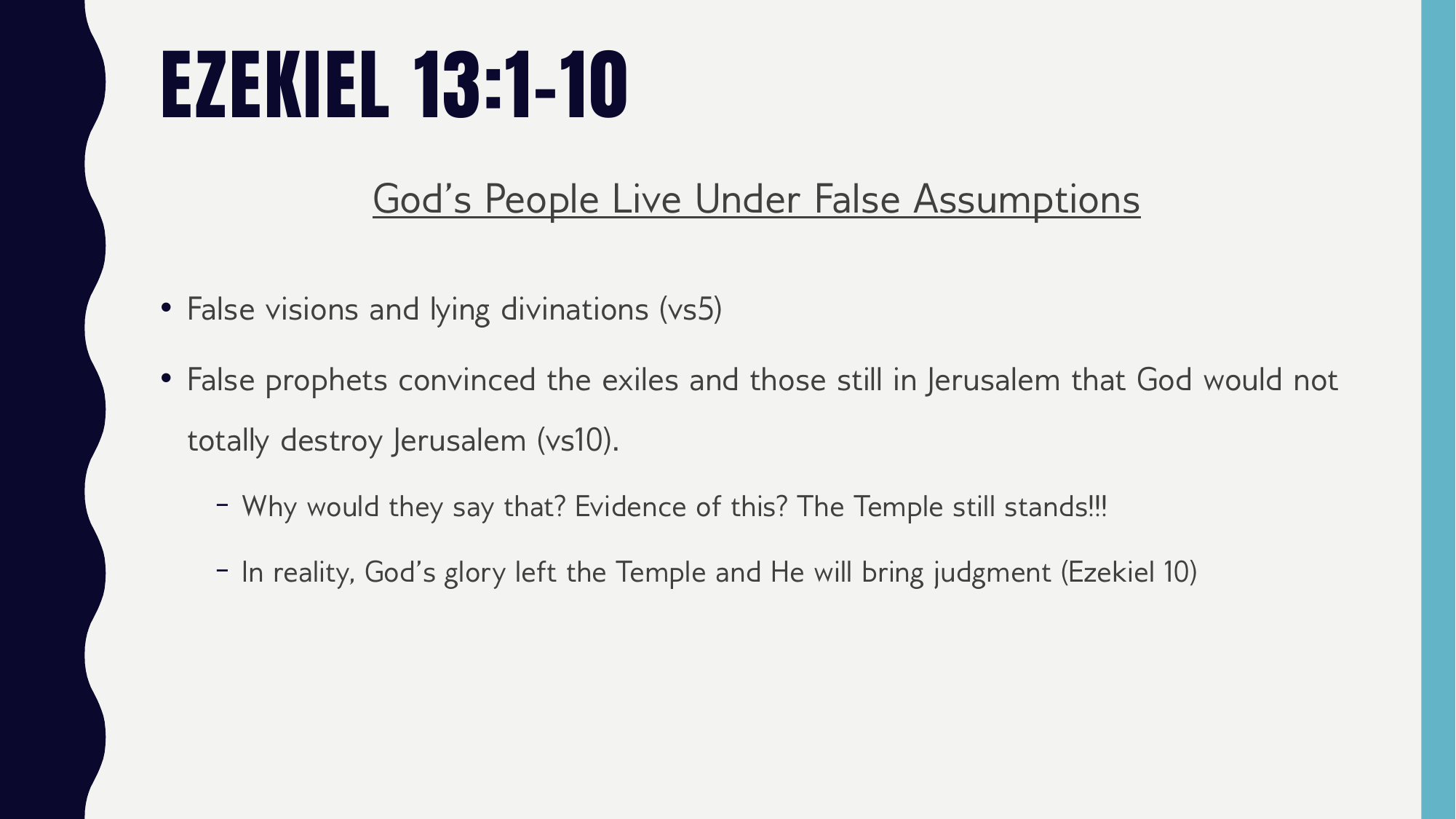

# Ezekiel 13:1-10
God’s People Live Under False Assumptions

False visions and lying divinations (vs5)
False prophets convinced the exiles and those still in Jerusalem that God would not totally destroy Jerusalem (vs10).
Why would they say that? Evidence of this? The Temple still stands!!!
In reality, God’s glory left the Temple and He will bring judgment (Ezekiel 10)